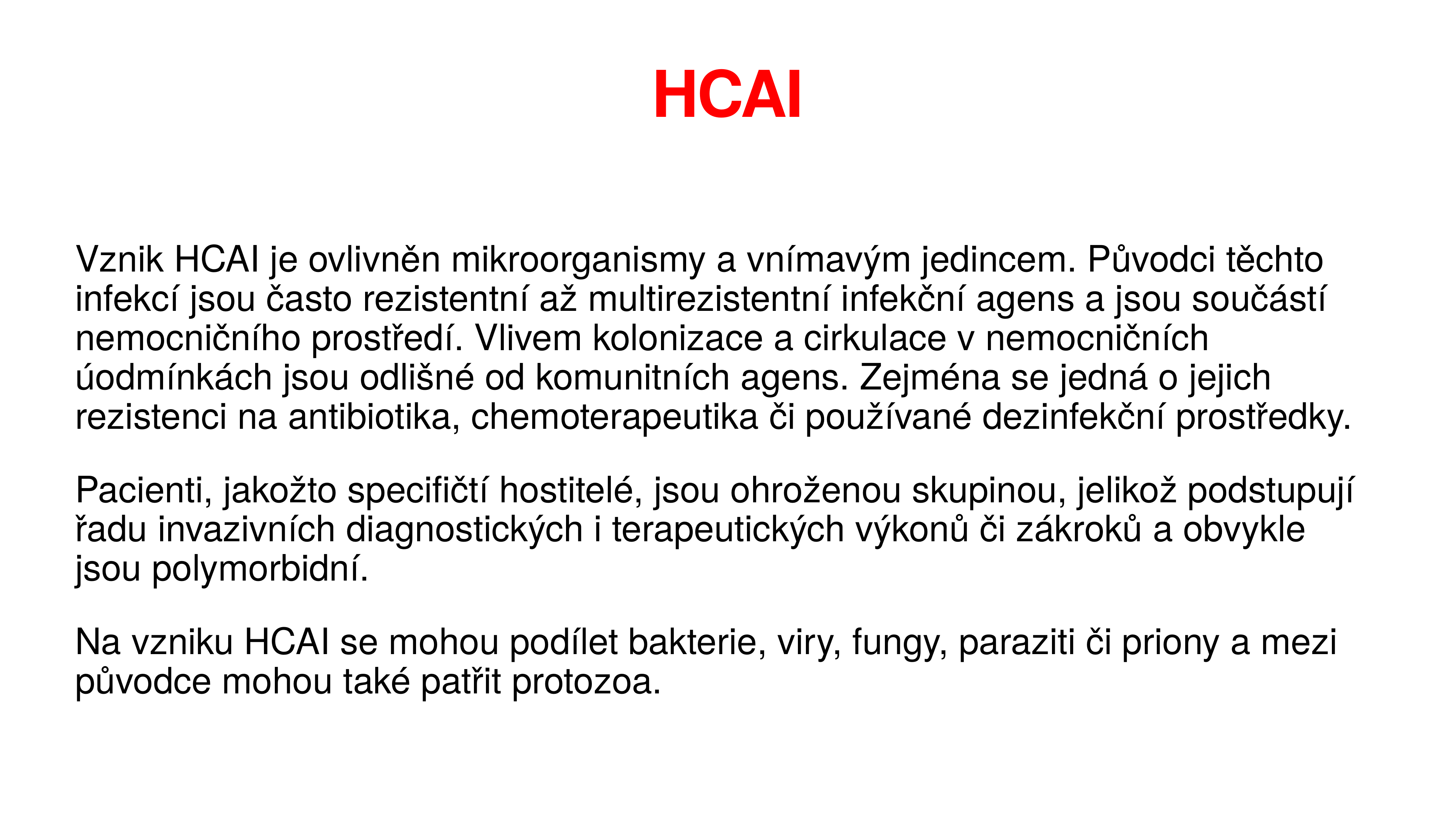

# HCAI

Vznik HCAI je ovlivněn mikroorganismy a vnímavým jedincem. Původci těchto infekcí jsou často rezistentní až multirezistentní infekční agens a jsou součástí nemocničního prostředí. Vlivem kolonizace a cirkulace v nemocničních úodmínkách jsou odlišné od komunitních agens. Zejména se jedná o jejich rezistenci na antibiotika, chemoterapeutika či používané dezinfekční prostředky.
Pacienti, jakožto specifičtí hostitelé, jsou ohroženou skupinou, jelikož podstupují řadu invazivních diagnostických i terapeutických výkonů či zákroků a obvykle jsou polymorbidní.
Na vzniku HCAI se mohou podílet bakterie, viry, fungy, paraziti či priony a mezi původce mohou také patřit protozoa.